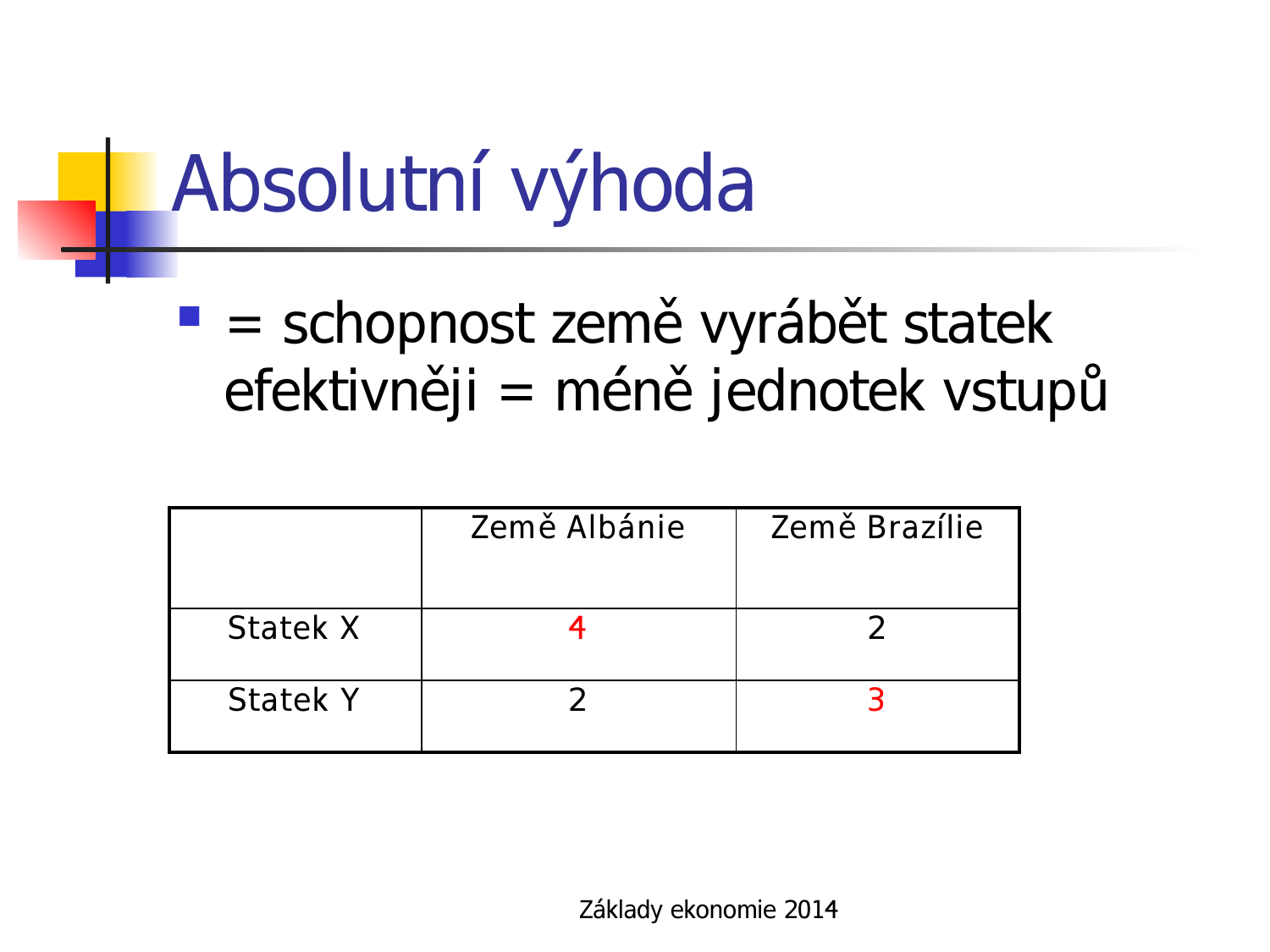

# Absolutní výhoda
= schopnost země vyrábět statek efektivněji = méně jednotek vstupů
|  | Země Albánie | Země Brazílie |
| --- | --- | --- |
| Statek X | 4 | 2 |
| Statek Y | 2 | 3 |
Základy ekonomie 2014